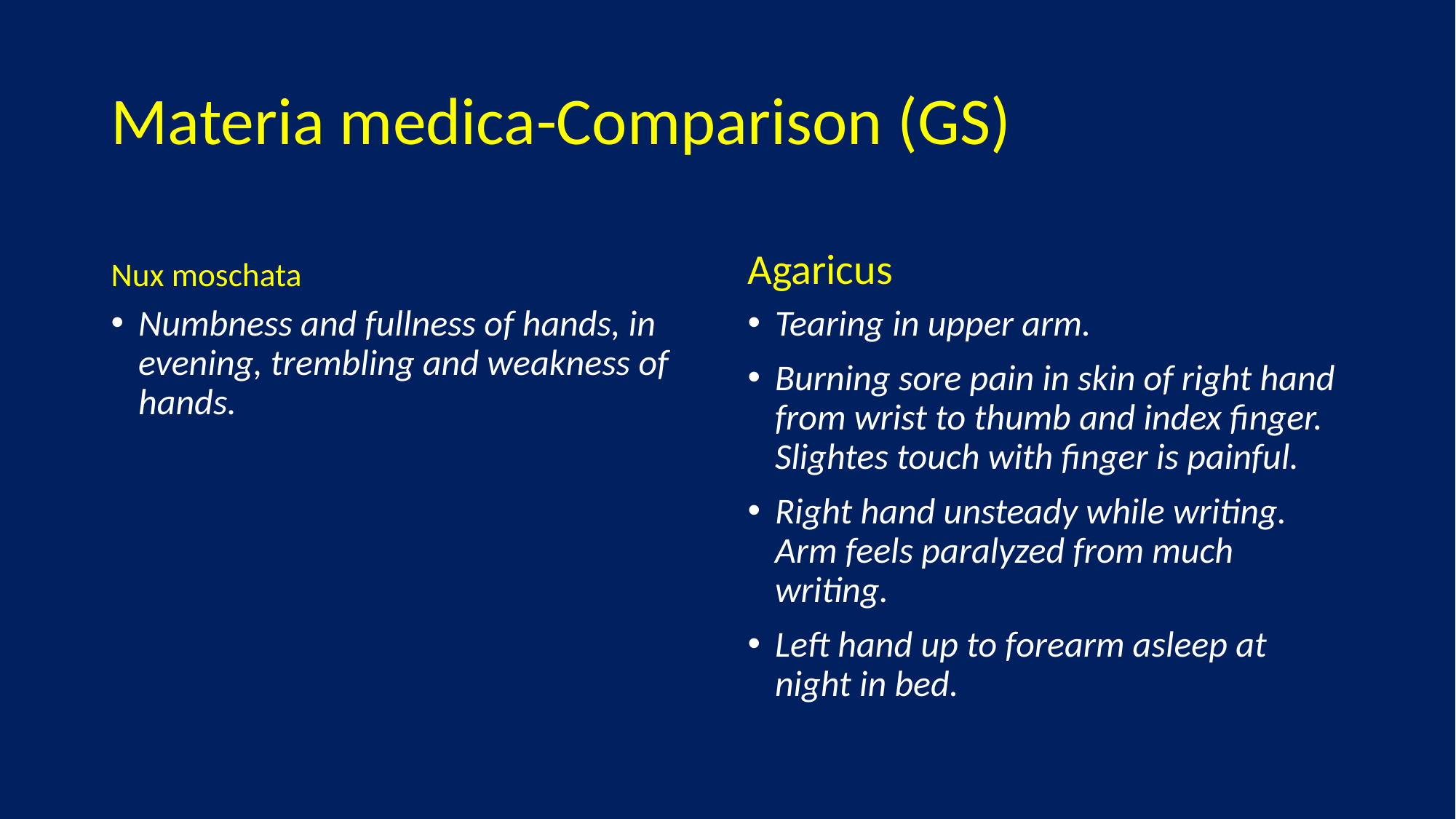

# Materia medica-Comparison (GS)

Nux moschata

Agaricus
Numbness and fullness of hands, in evening, trembling and weakness of hands.
Tearing in upper arm.
Burning sore pain in skin of right hand from wrist to thumb and index finger. Slightes touch with finger is painful.
Right hand unsteady while writing. Arm feels paralyzed from much writing.
Left hand up to forearm asleep at night in bed.